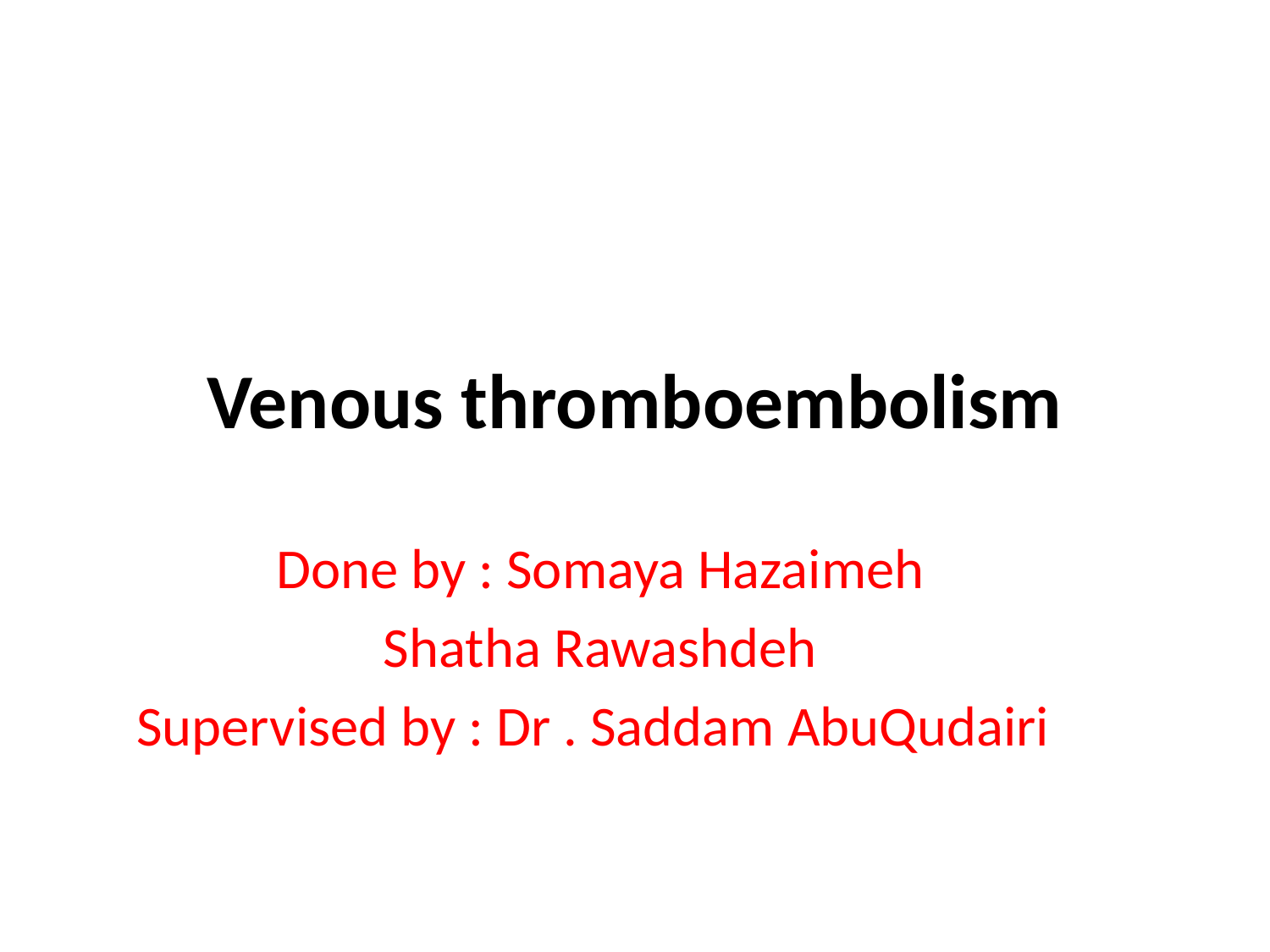

# Venous thromboembolism
Done by : Somaya Hazaimeh
Shatha Rawashdeh
 Supervised by : Dr . Saddam AbuQudairi